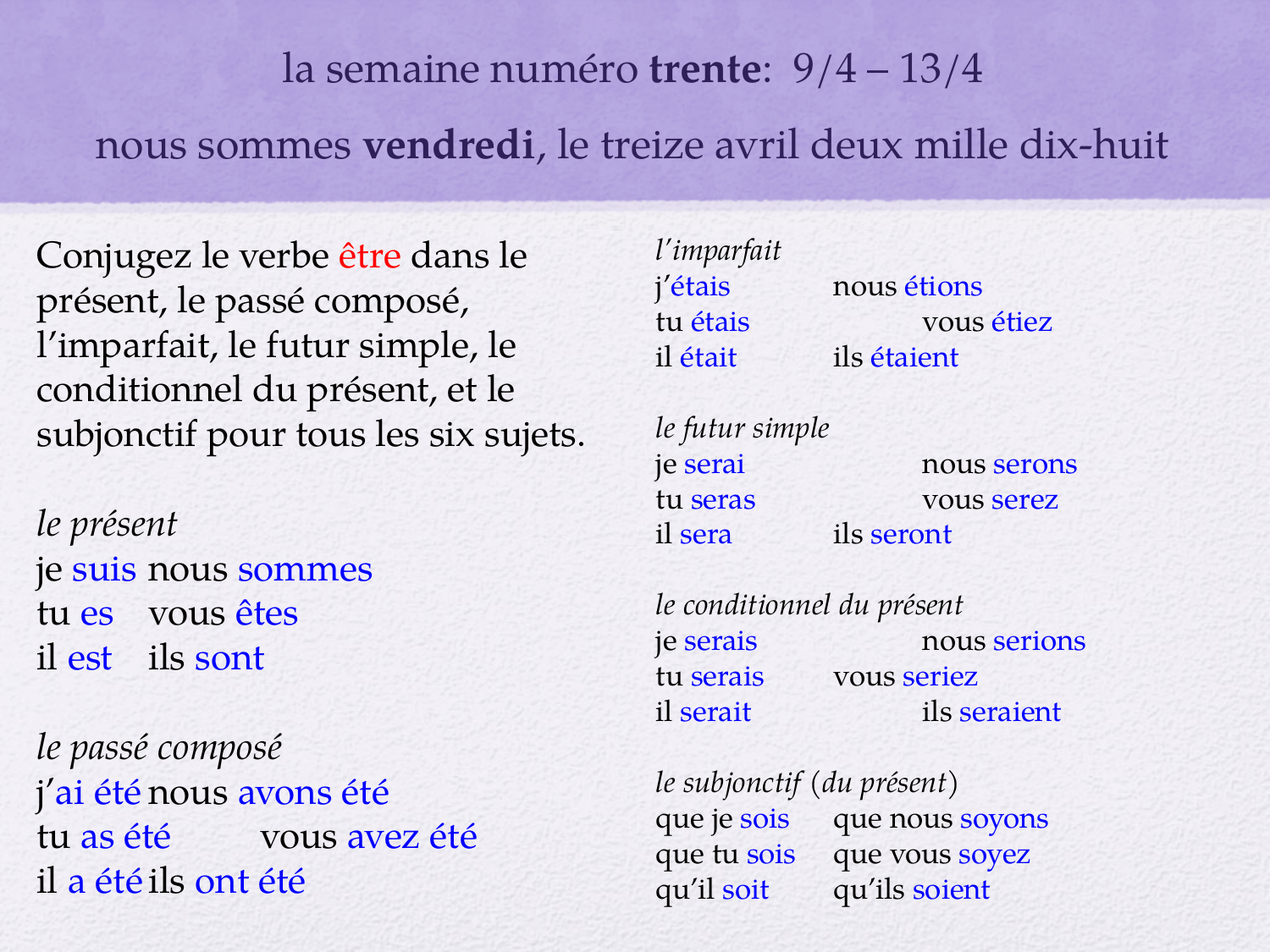

# la semaine numéro trente:  9/4 – 13/4 nous sommes vendredi, le treize avril deux mille dix-huit
Conjugez le verbe être dans le présent, le passé composé, l’imparfait, le futur simple, le conditionnel du présent, et le subjonctif pour tous les six sujets.

le présent
je suis		nous sommes
tu es		vous êtes
il est		ils sont

le passé composé
j’ai été		nous avons été
tu as été	vous avez été
il a été		ils ont été
l’imparfait
j’étais		nous étions
tu étais		vous étiez
il était		ils étaient

le futur simple
je serai		nous serons
tu seras		vous serez
il sera		ils seront

le conditionnel du présent
je serais		nous serions
tu serais	vous seriez
il serait		ils seraient

le subjonctif (du présent)
que je sois	que nous soyons
que tu sois	que vous soyez
qu’il soit	qu’ils soient